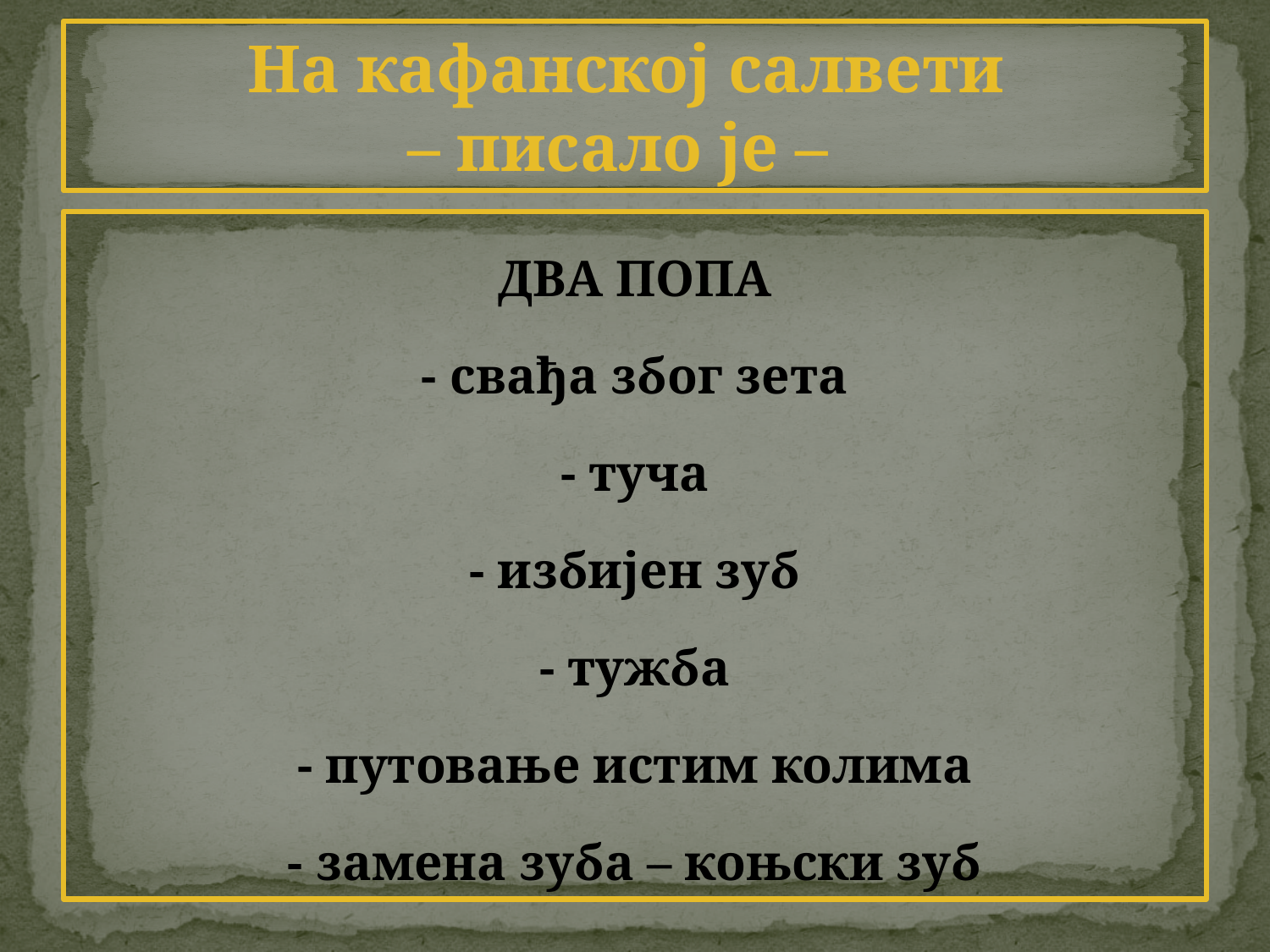

# На кафанској салвети – писало је –
ДВА ПОПА
- свађа због зета
- туча
- избијен зуб
- тужба
- путовање истим колима
- замена зуба – коњски зуб